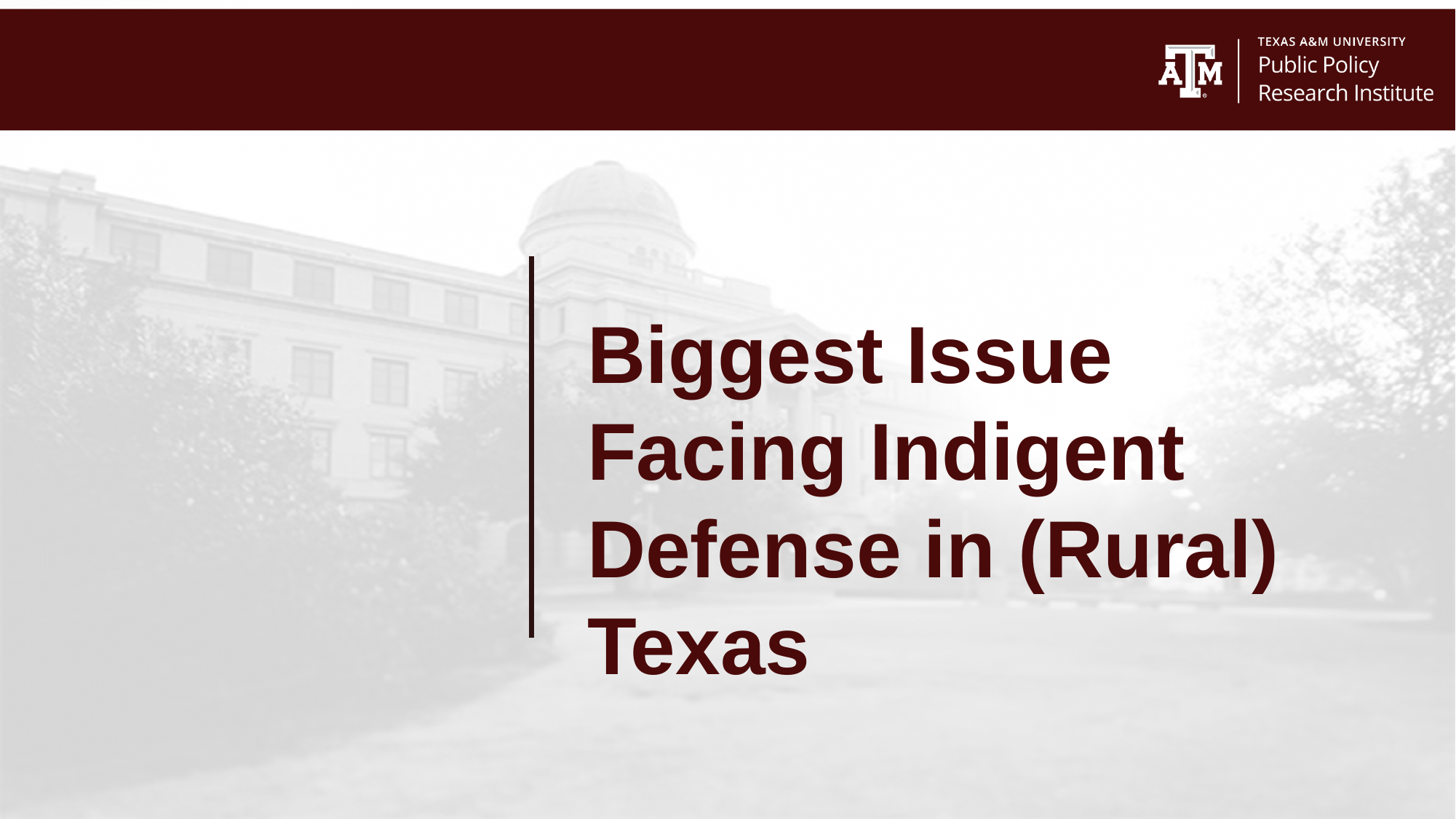

Biggest Issue Facing Indigent Defense in (Rural) Texas